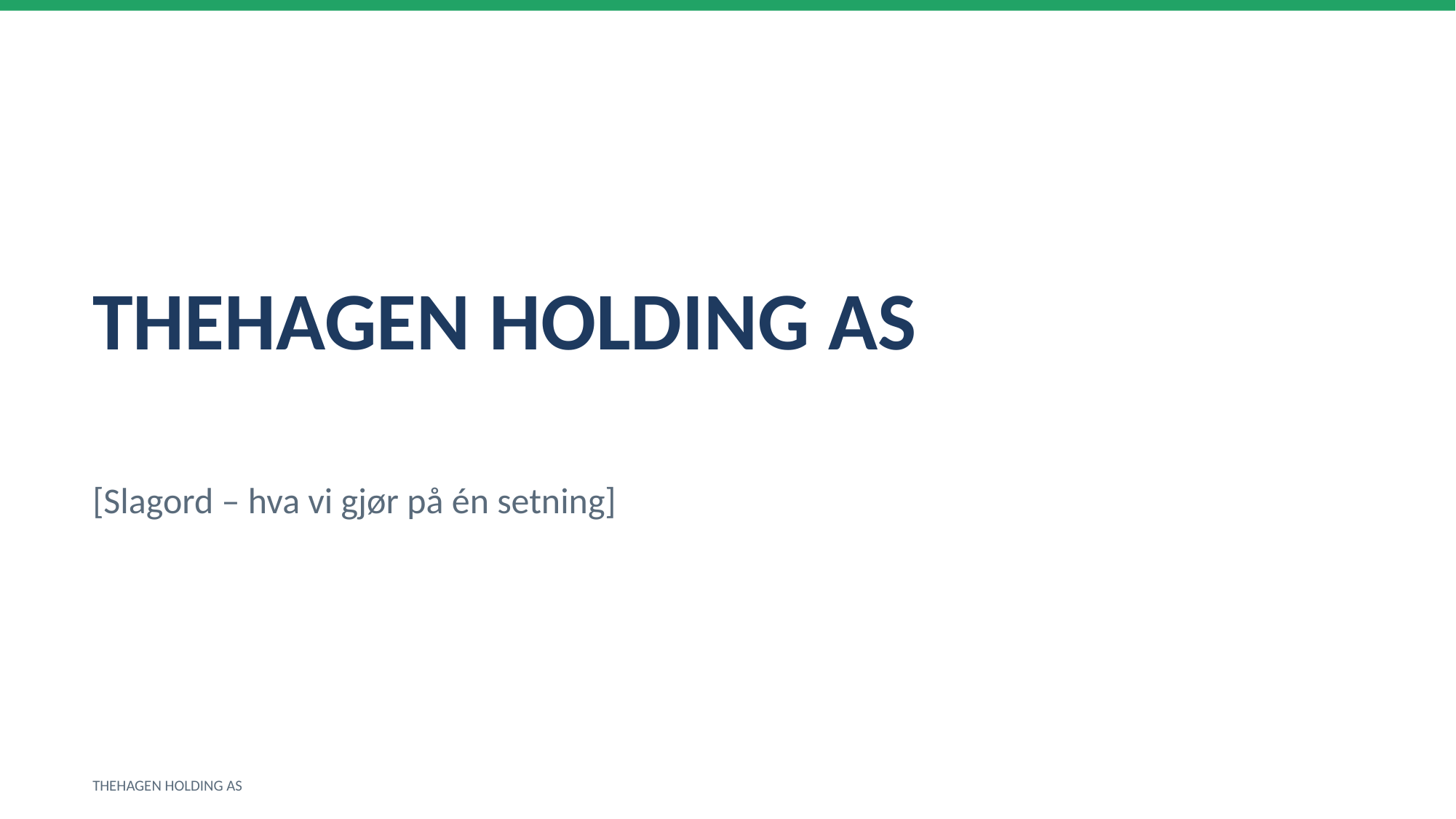

THEHAGEN HOLDING AS
[Slagord – hva vi gjør på én setning]
THEHAGEN HOLDING AS